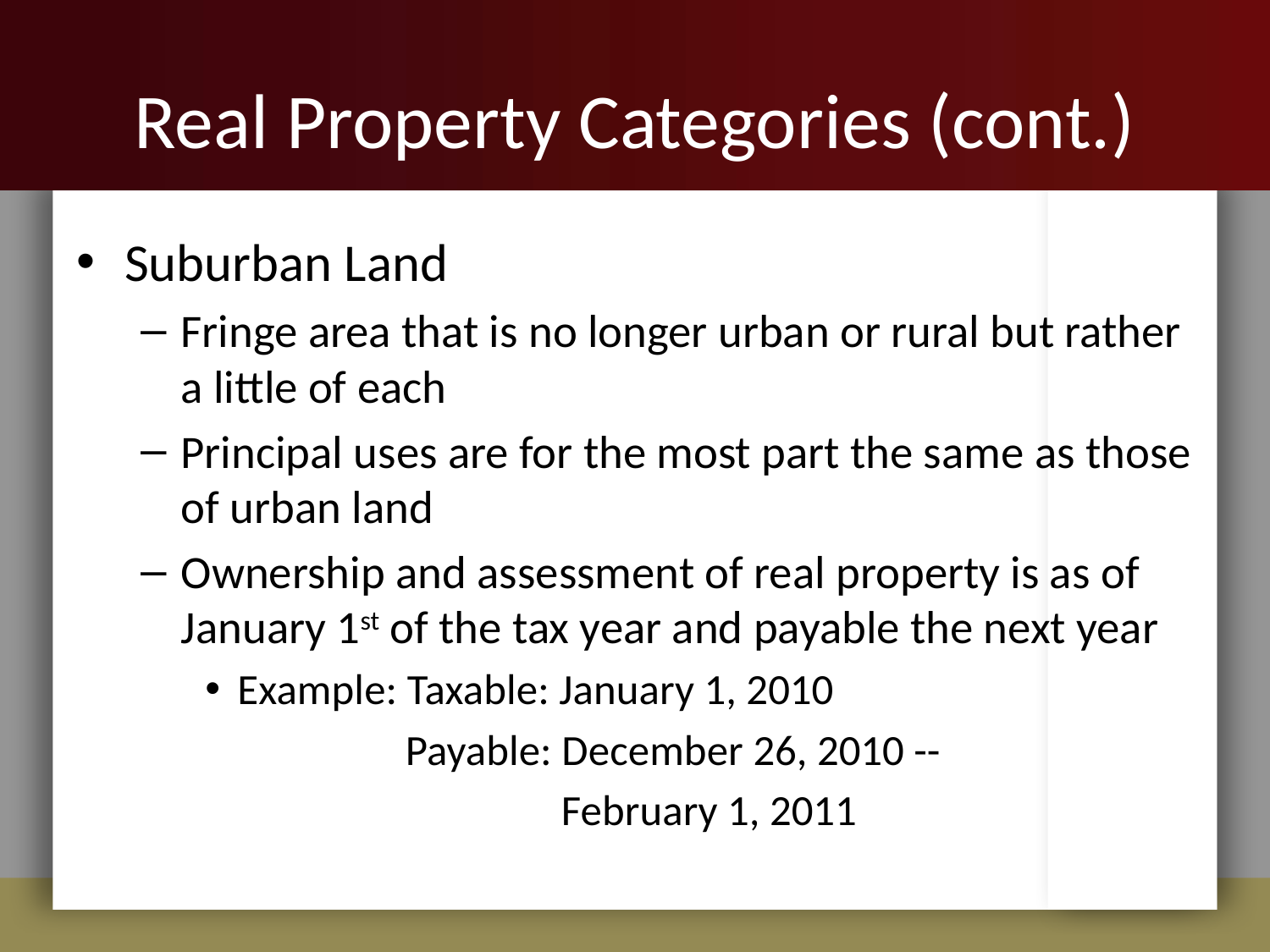

# Real Property Categories (cont.)
Suburban Land
Fringe area that is no longer urban or rural but rather a little of each
Principal uses are for the most part the same as those of urban land
Ownership and assessment of real property is as of January 1st of the tax year and payable the next year
Example: Taxable: January 1, 2010
	    Payable: December 26, 2010 --
	                    February 1, 2011